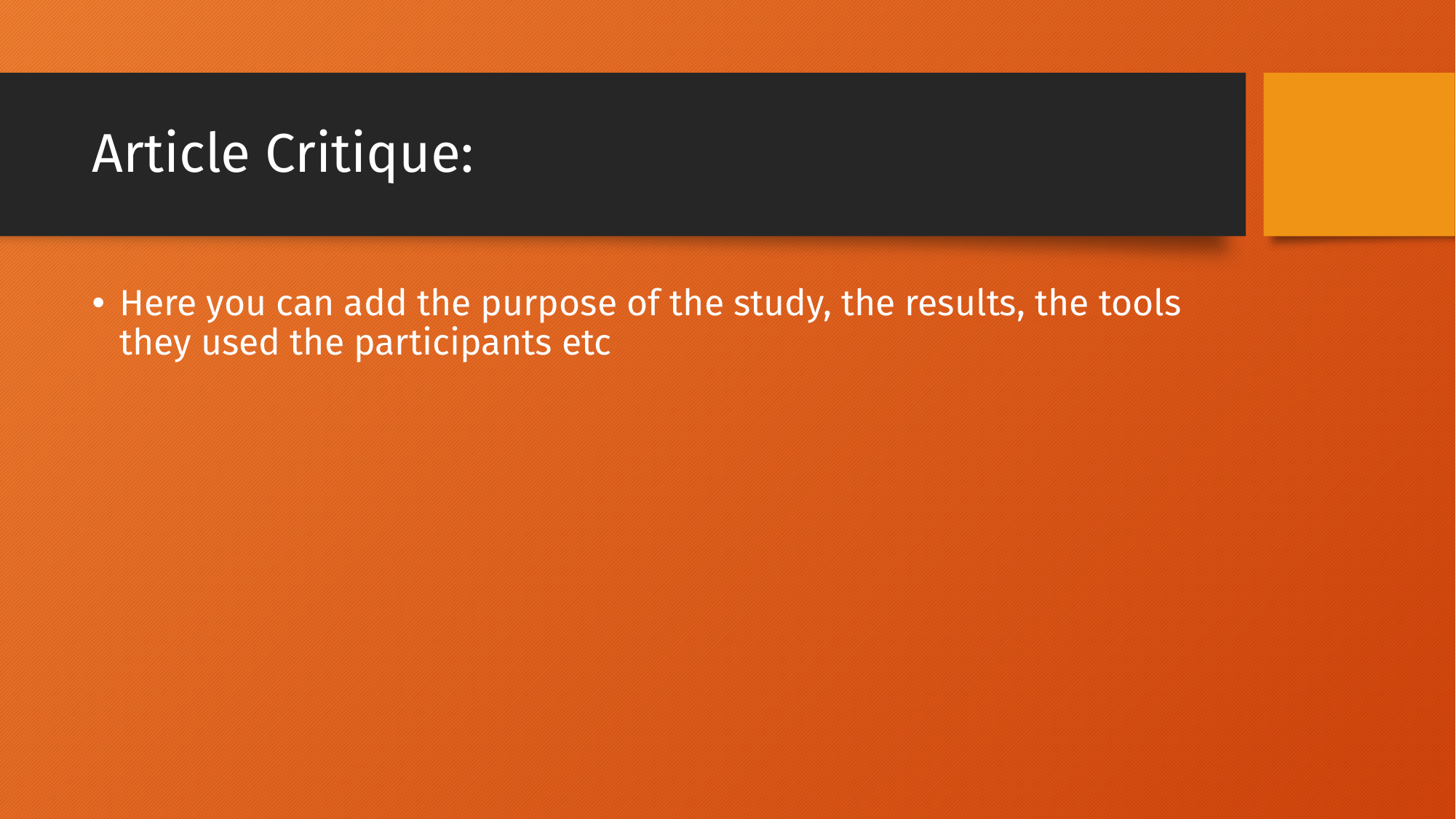

# Article Critique:
Here you can add the purpose of the study, the results, the tools they used the participants etc